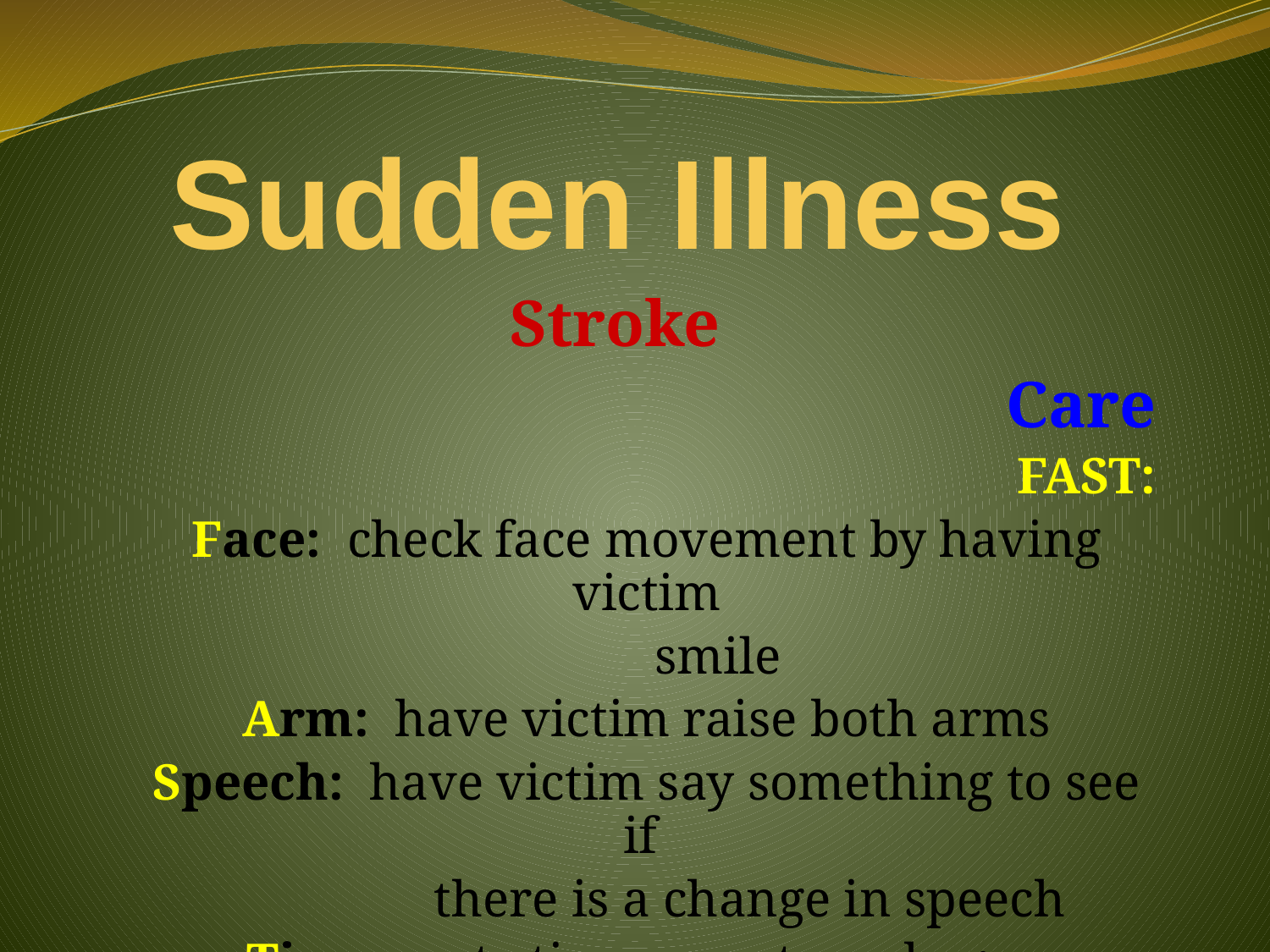

Sudden Illness
Stroke
 Care
FAST:
Face:  check face movement by having victim
           smile
Arm:  have victim raise both arms
Speech:  have victim say something to see if
                there is a change in speech
Time:  note time symptoms began